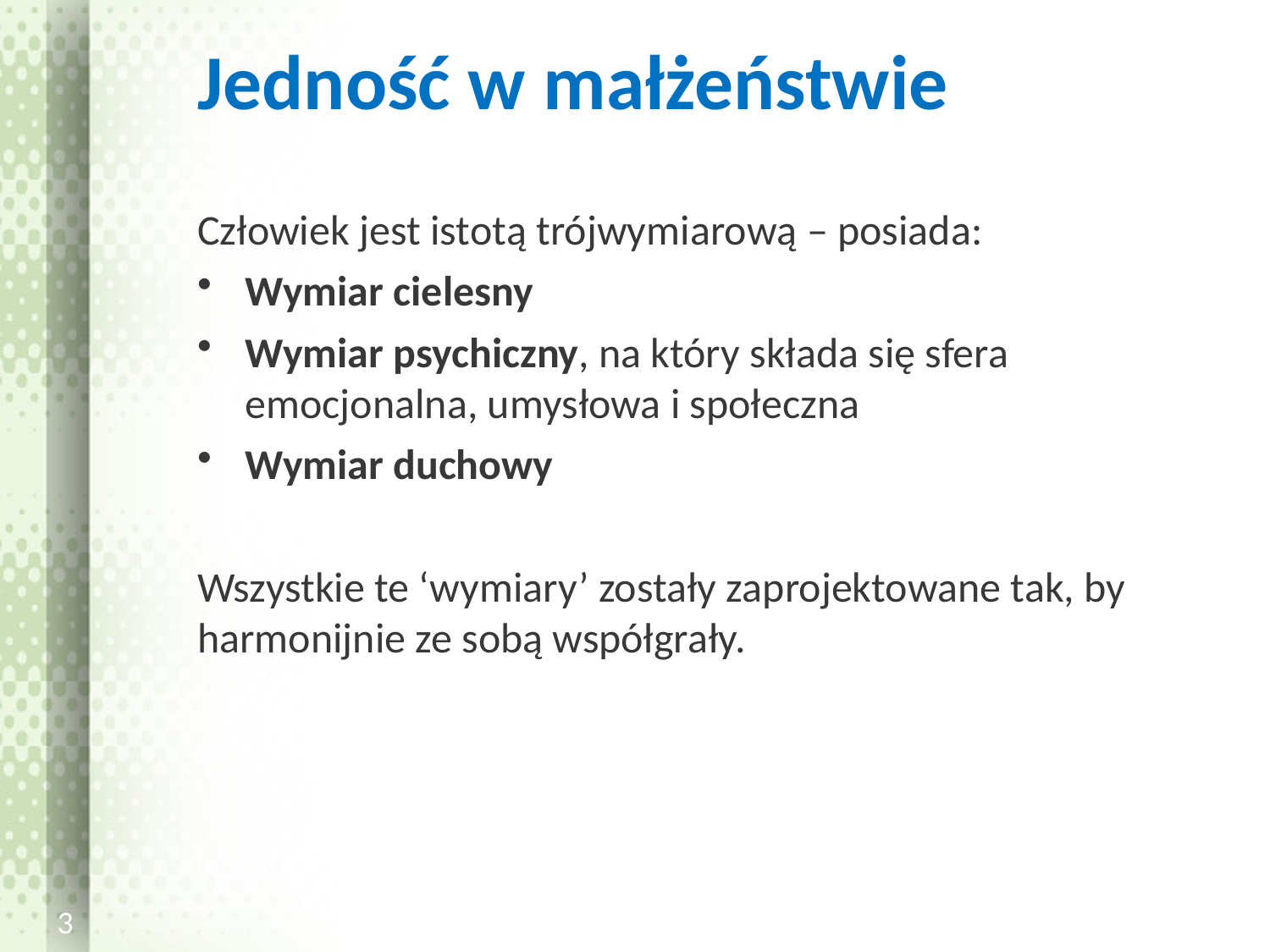

# Jedność w małżeństwie
Człowiek jest istotą trójwymiarową – posiada:
Wymiar cielesny
Wymiar psychiczny, na który składa się sfera emocjonalna, umysłowa i społeczna
Wymiar duchowy

Wszystkie te ‘wymiary’ zostały zaprojektowane tak, by harmonijnie ze sobą współgrały.